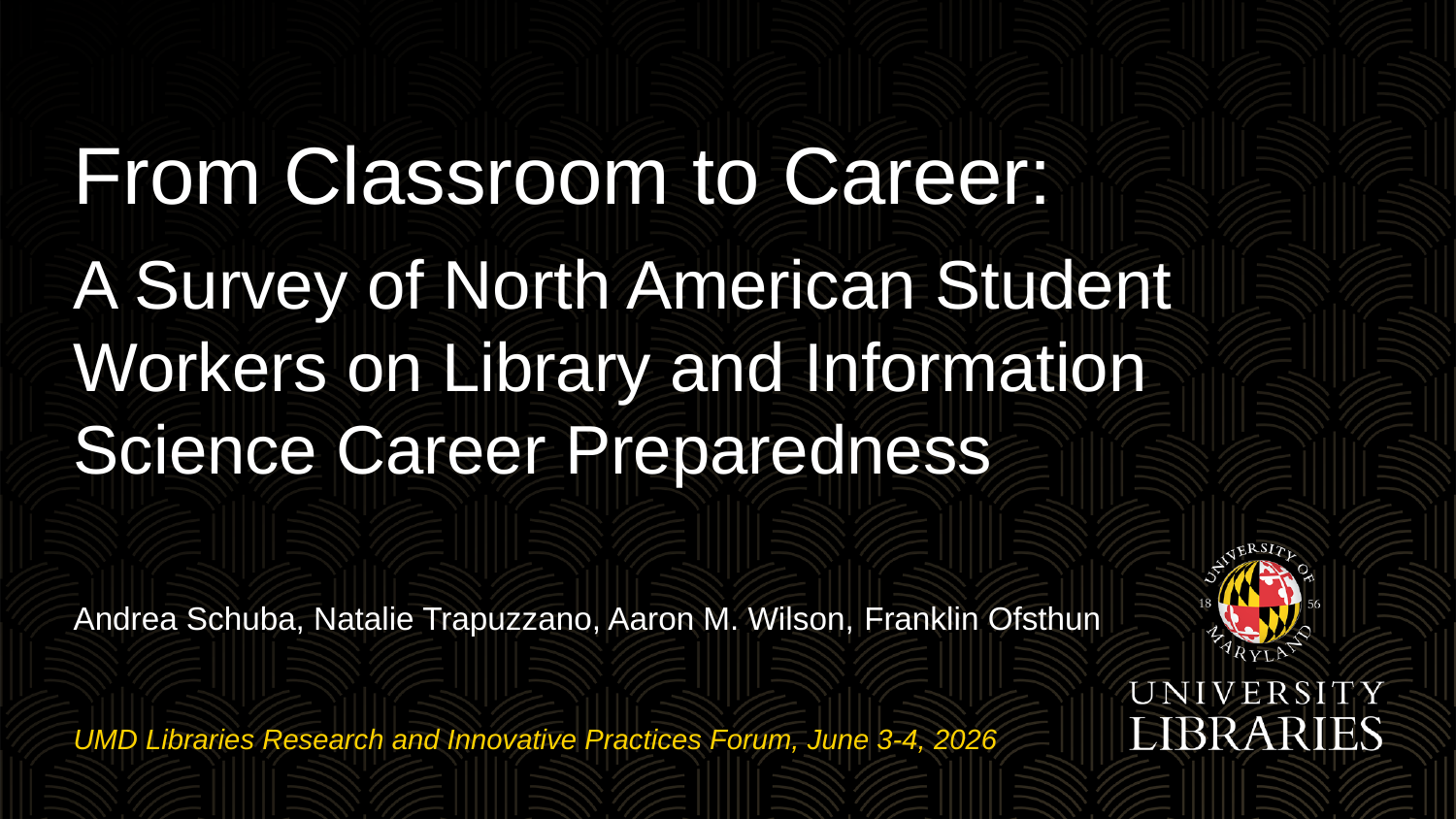

From Classroom to Career:
A Survey of North American Student Workers on Library and Information Science Career Preparedness
Andrea Schuba, Natalie Trapuzzano, Aaron M. Wilson, Franklin Ofsthun
UMD Libraries Research and Innovative Practices Forum, June 3-4, 2026